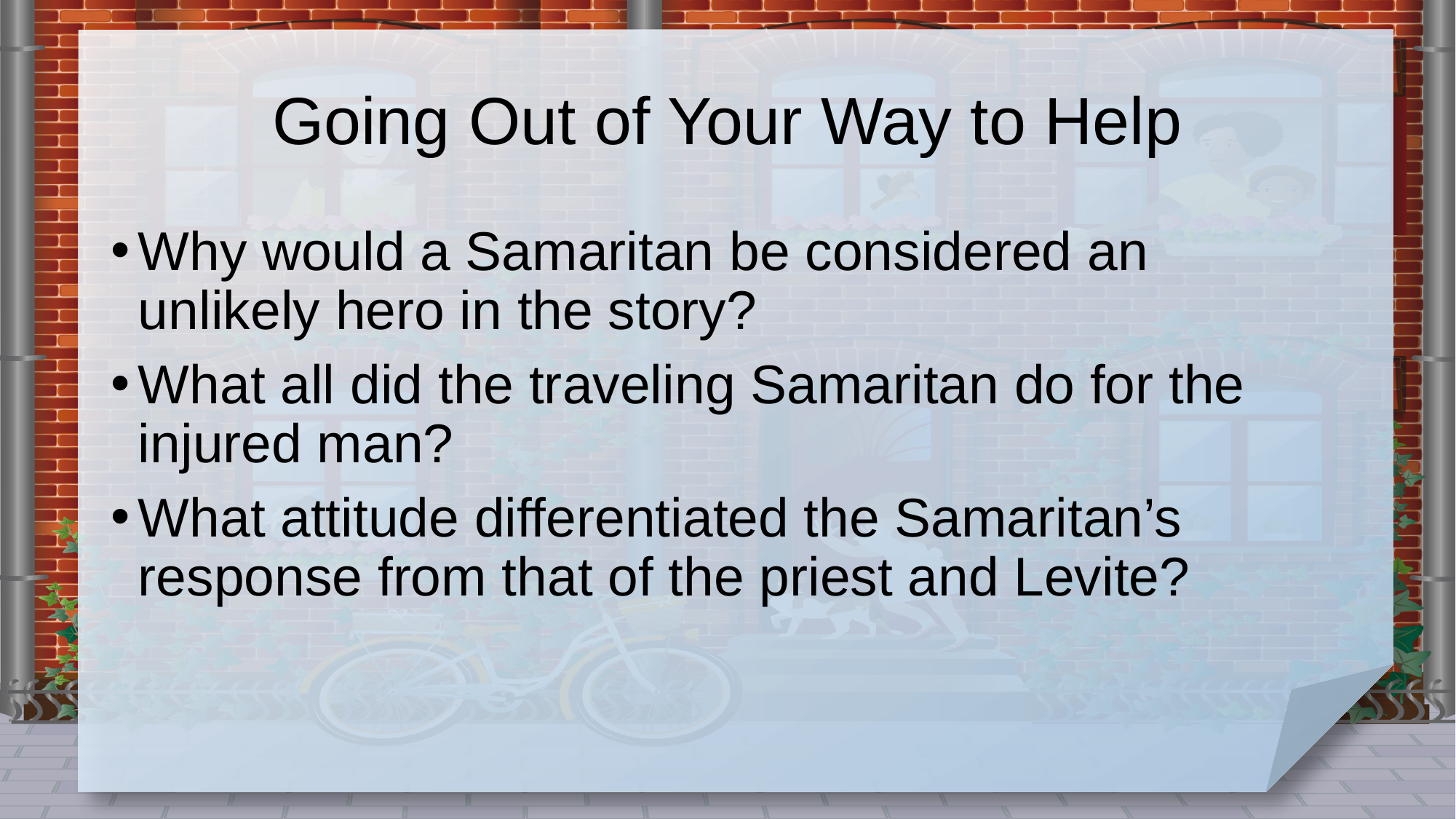

# Going Out of Your Way to Help
Why would a Samaritan be considered an unlikely hero in the story?
What all did the traveling Samaritan do for the injured man?
What attitude differentiated the Samaritan’s response from that of the priest and Levite?